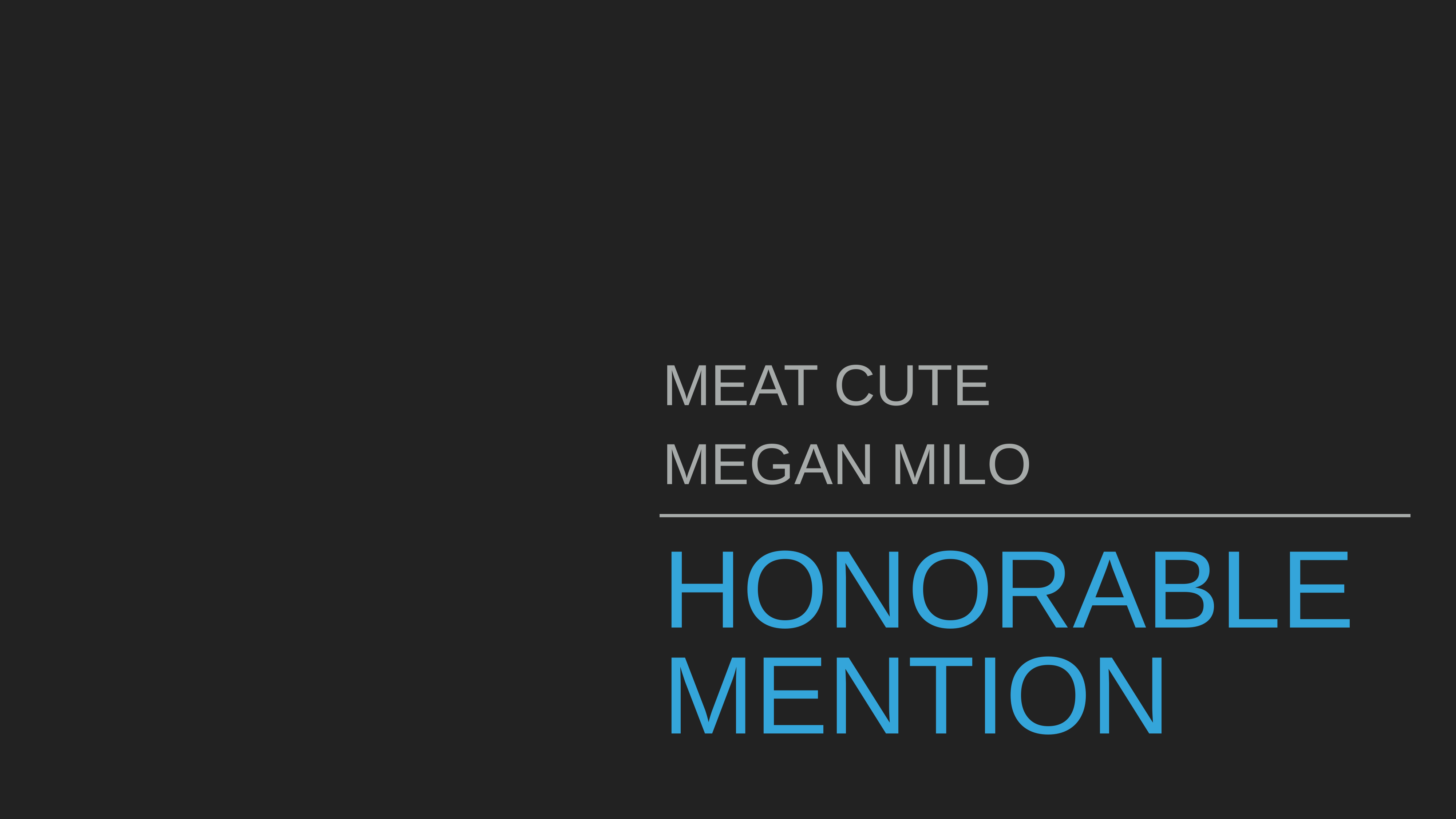

MEAT CUTE
MEGAN MILO
# Honorable mention